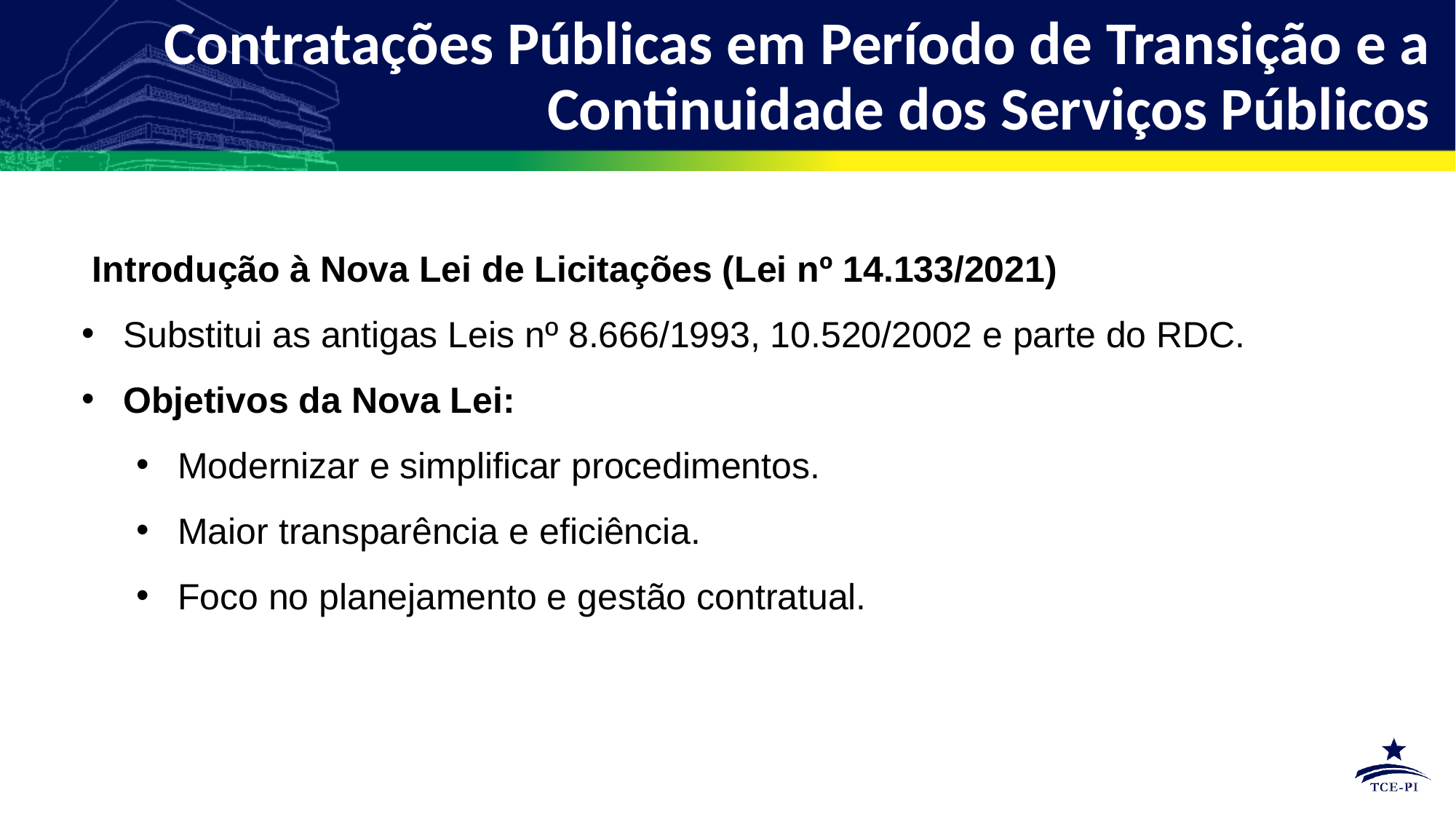

Contratações Públicas em Período de Transição e a Continuidade dos Serviços Públicos
 Introdução à Nova Lei de Licitações (Lei nº 14.133/2021)
Substitui as antigas Leis nº 8.666/1993, 10.520/2002 e parte do RDC.
Objetivos da Nova Lei:
Modernizar e simplificar procedimentos.
Maior transparência e eficiência.
Foco no planejamento e gestão contratual.